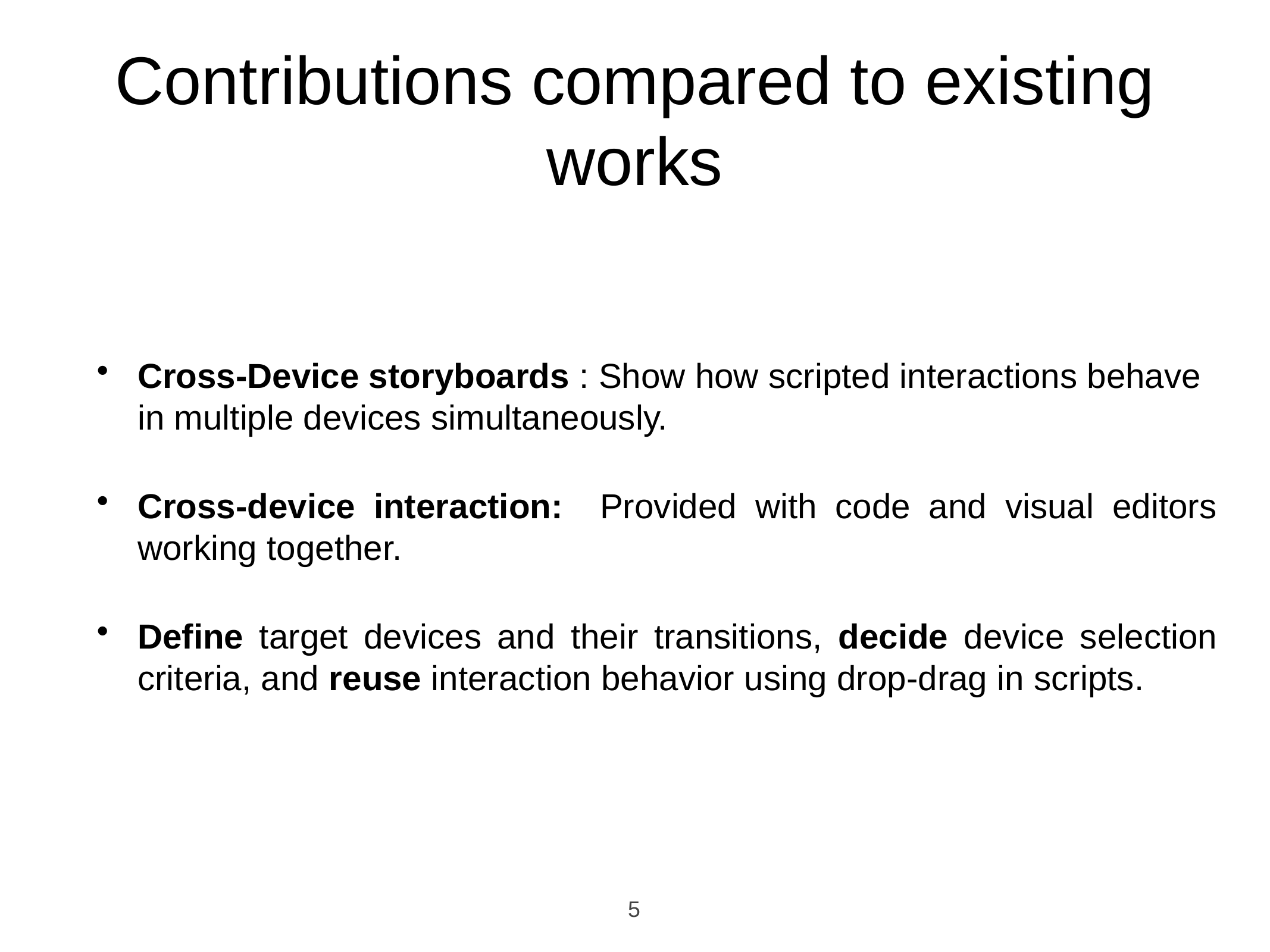

# Contributions compared to existing works
Cross-Device storyboards : Show how scripted interactions behave in multiple devices simultaneously.
Cross-device interaction:  Provided with code and visual editors working together.
Define target devices and their transitions, decide device selection criteria, and reuse interaction behavior using drop-drag in scripts.
5